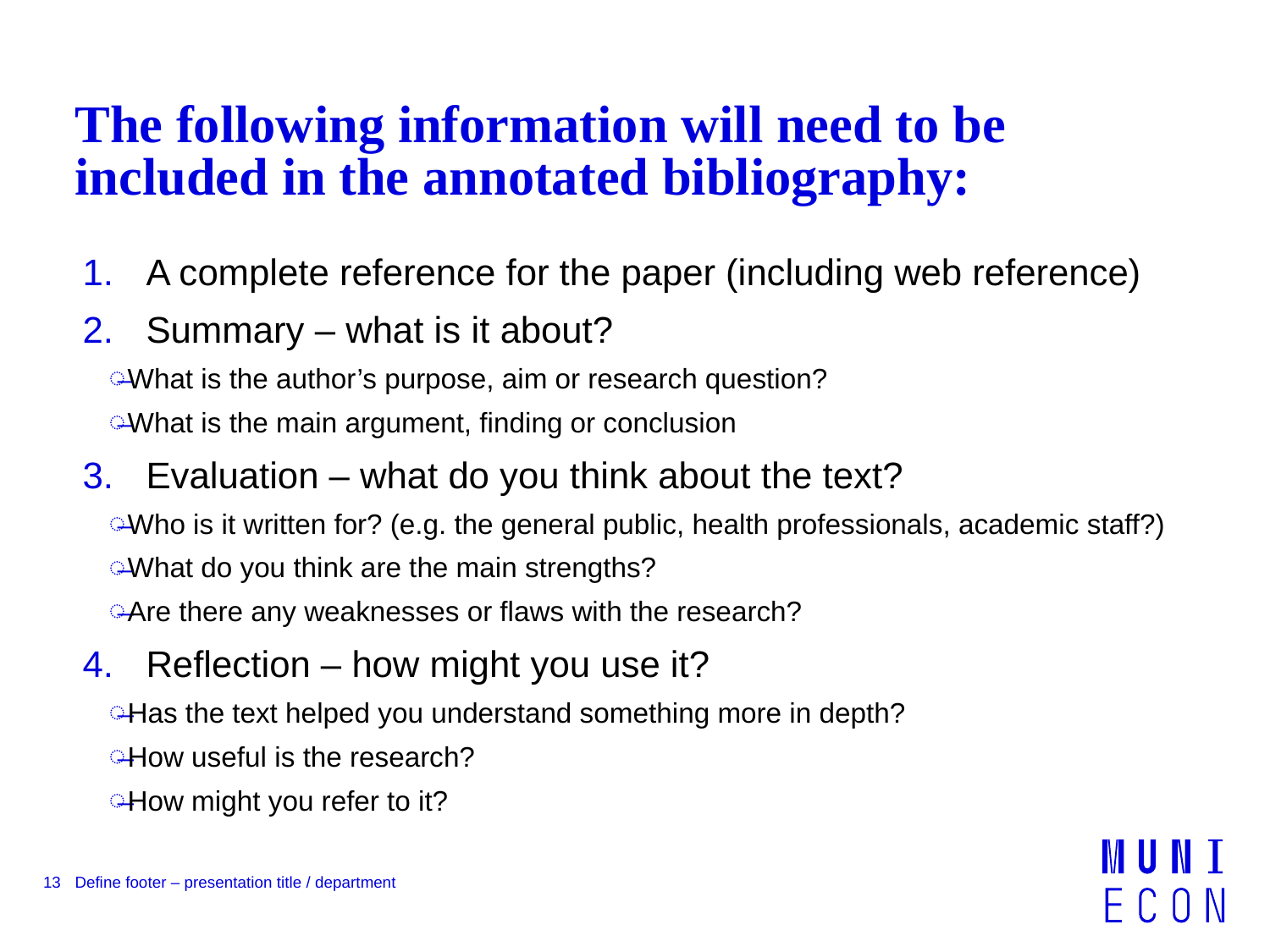

# The following information will need to be included in the annotated bibliography:
A complete reference for the paper (including web reference)
Summary – what is it about?
What is the author’s purpose, aim or research question?
What is the main argument, finding or conclusion
Evaluation – what do you think about the text?
Who is it written for? (e.g. the general public, health professionals, academic staff?)
What do you think are the main strengths?
Are there any weaknesses or flaws with the research?
Reflection – how might you use it?
Has the text helped you understand something more in depth?
How useful is the research?
How might you refer to it?

13
Define footer – presentation title / department